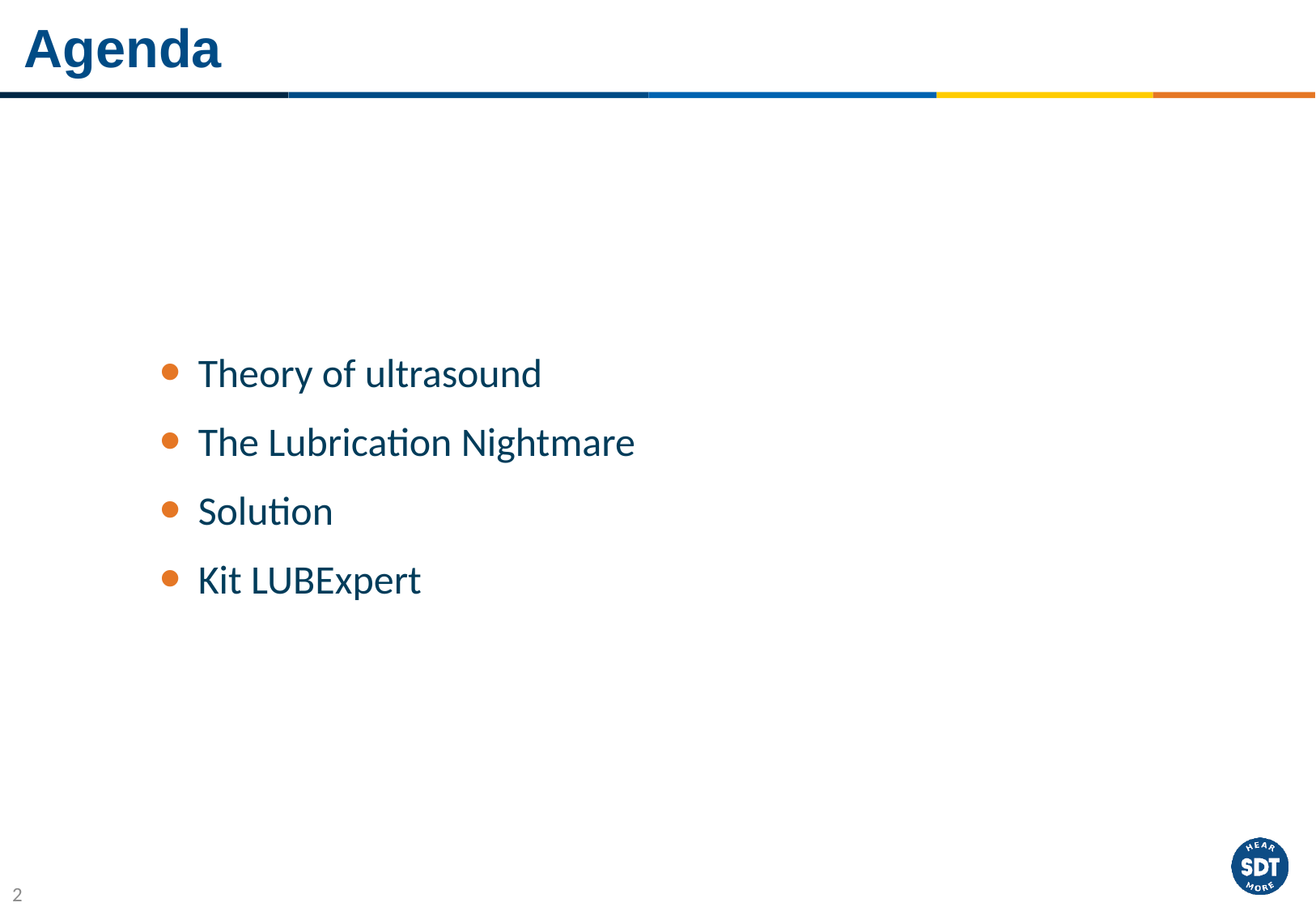

# Agenda
Theory of ultrasound
The Lubrication Nightmare
Solution
Kit LUBExpert
2